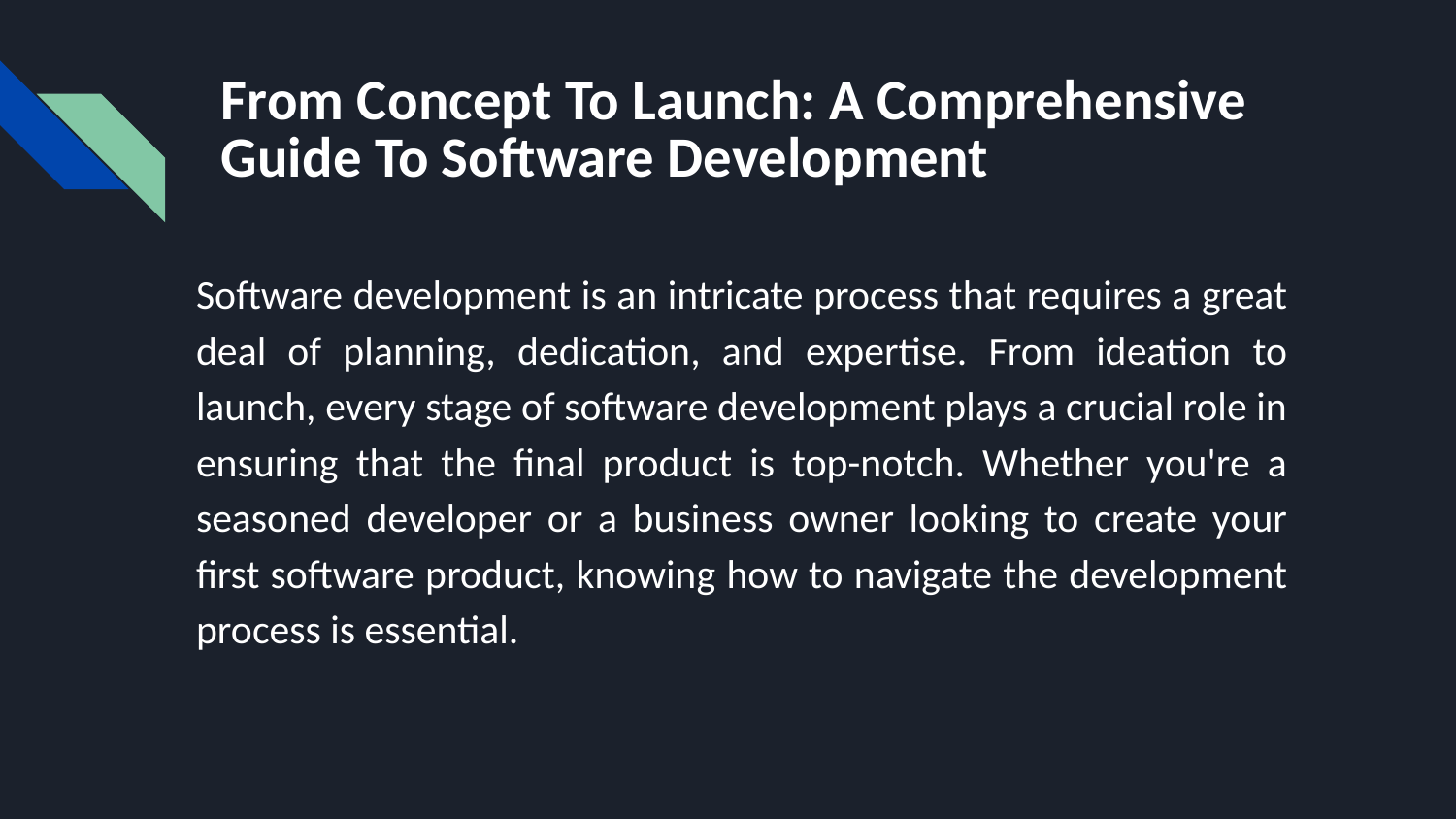

# From Concept To Launch: A Comprehensive Guide To Software Development
Software development is an intricate process that requires a great deal of planning, dedication, and expertise. From ideation to launch, every stage of software development plays a crucial role in ensuring that the final product is top-notch. Whether you're a seasoned developer or a business owner looking to create your first software product, knowing how to navigate the development process is essential.